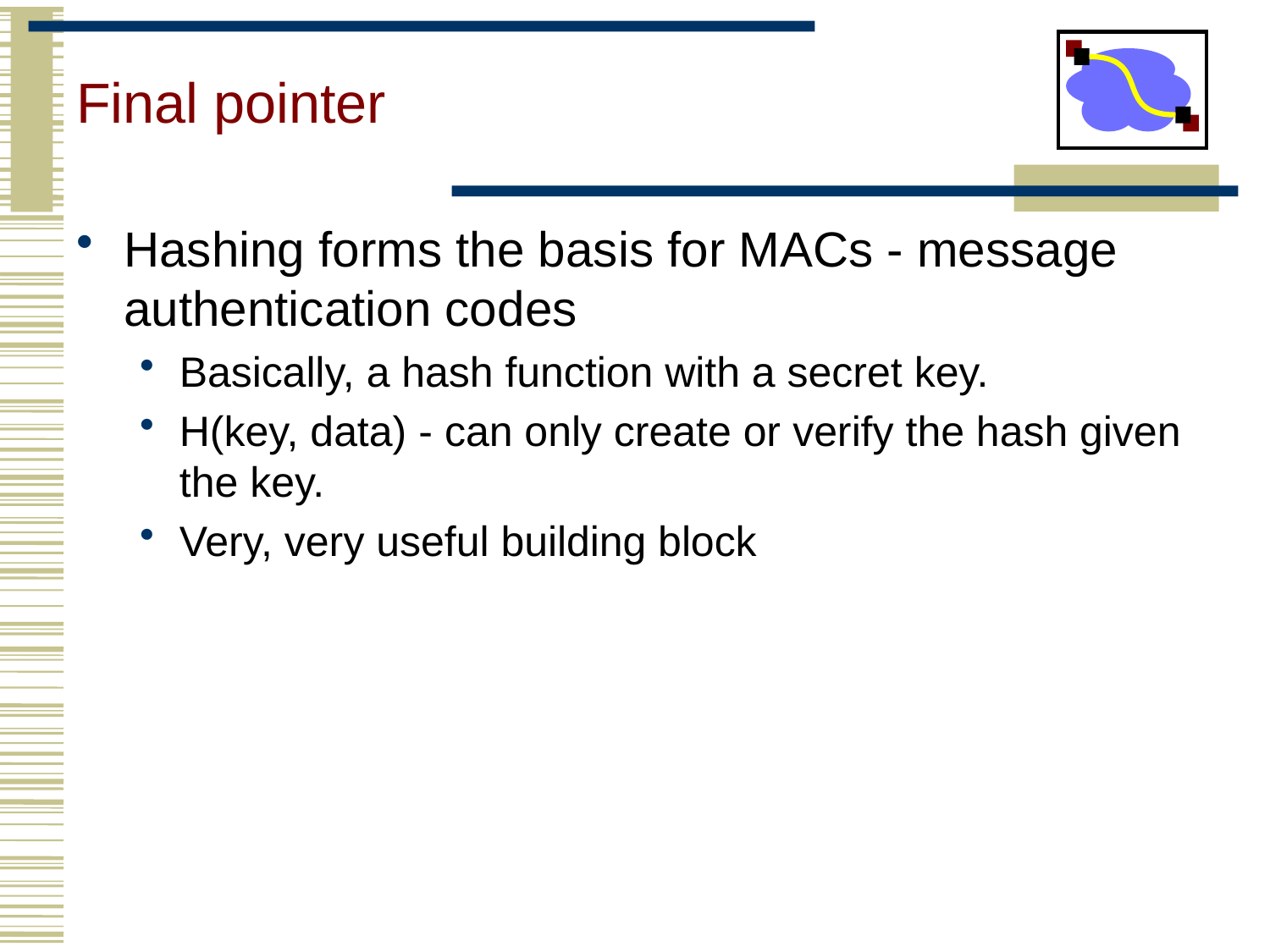

# Final pointer
Hashing forms the basis for MACs - message authentication codes
Basically, a hash function with a secret key.
H(key, data) - can only create or verify the hash given the key.
Very, very useful building block